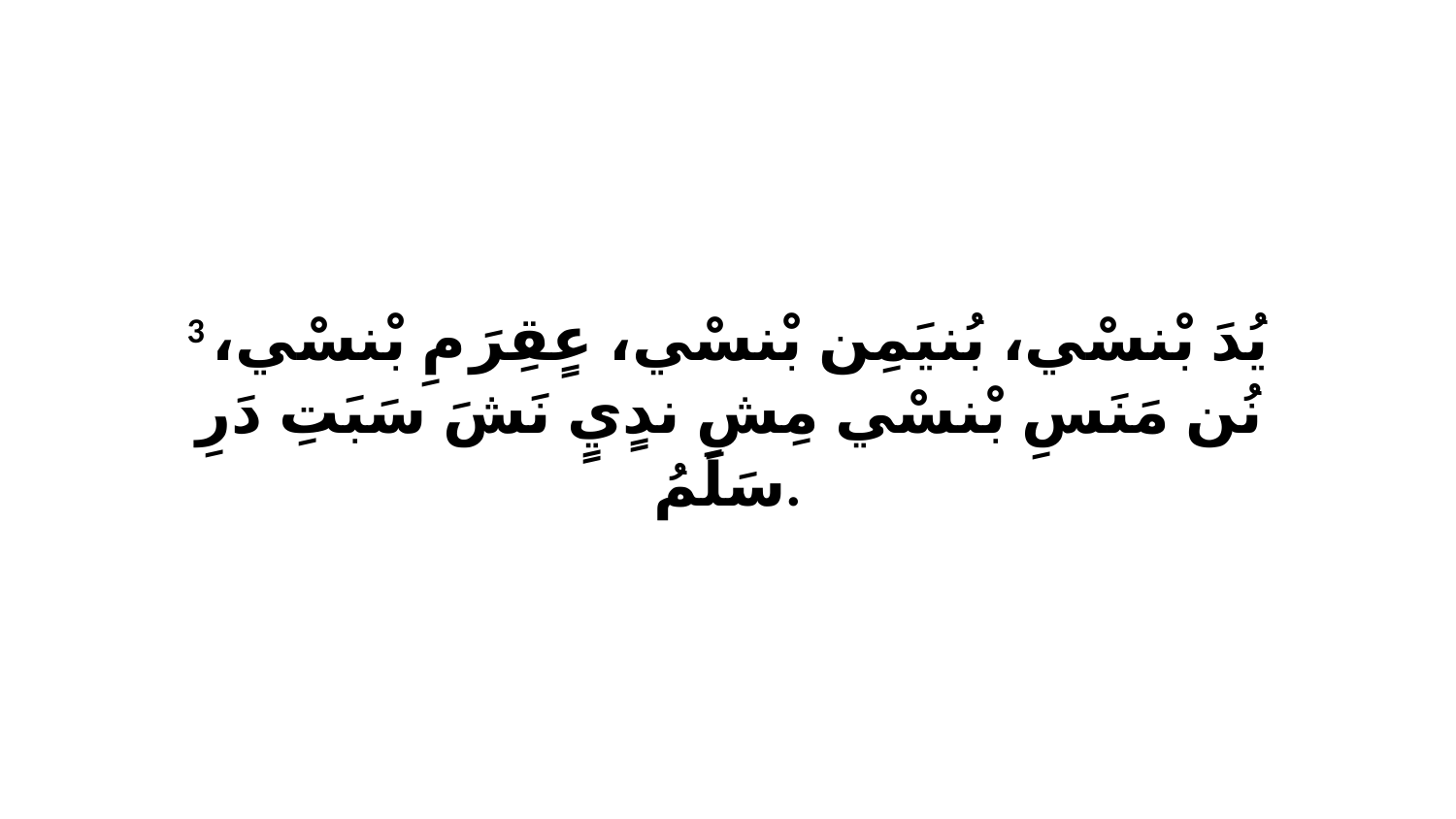

3 يُدَ بْنسْي، بُنيَمِن بْنسْي، عٍقِرَ مِ بْنسْي، نُن مَنَسِ بْنسْي مِشِ ندٍيٍ نَشَ سَبَتِ دَرِ سَلَمُ.